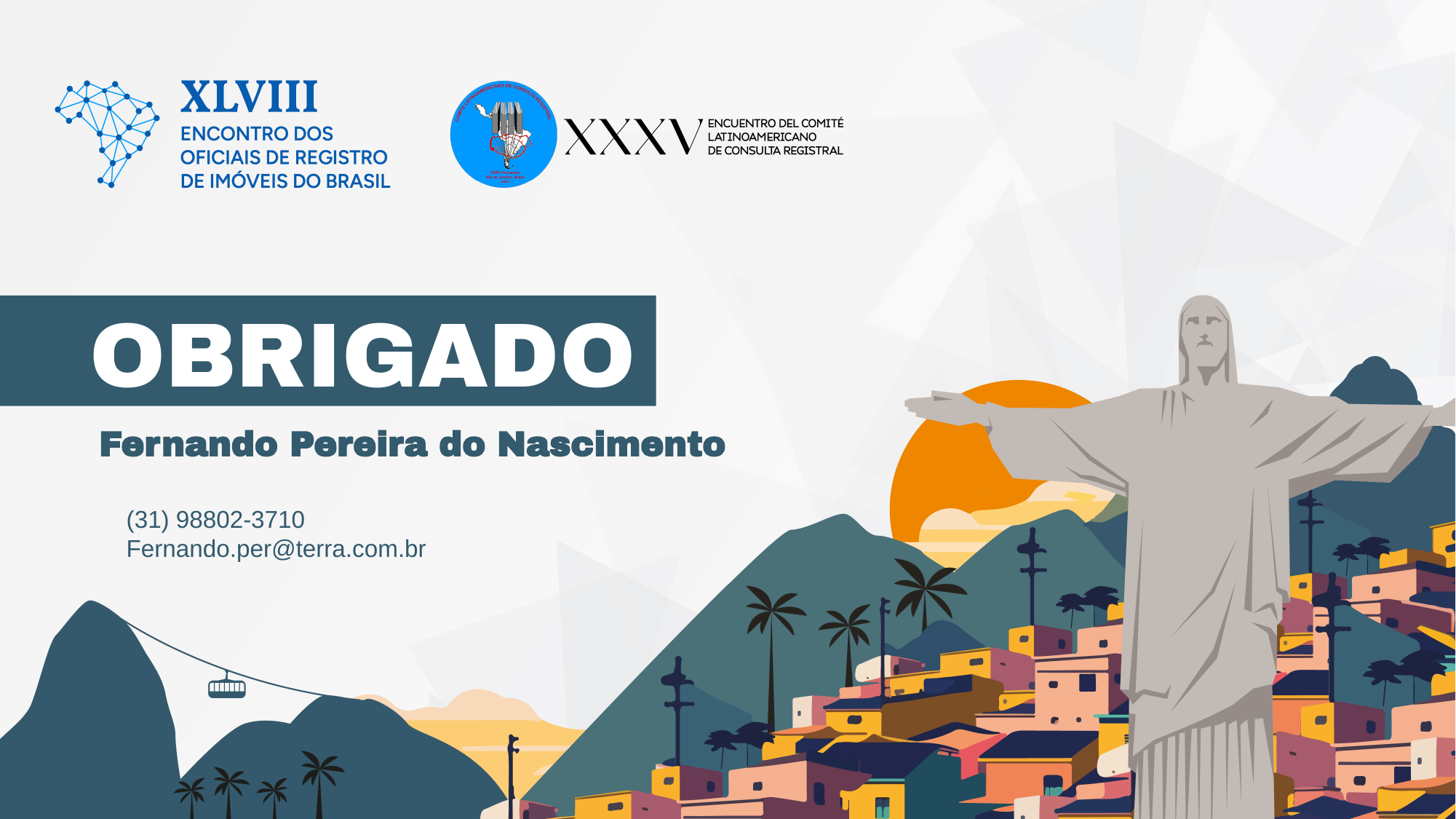

OBRIGADO
Fernando Pereira do Nascimento
(31) 98802-3710
Fernando.per@terra.com.br